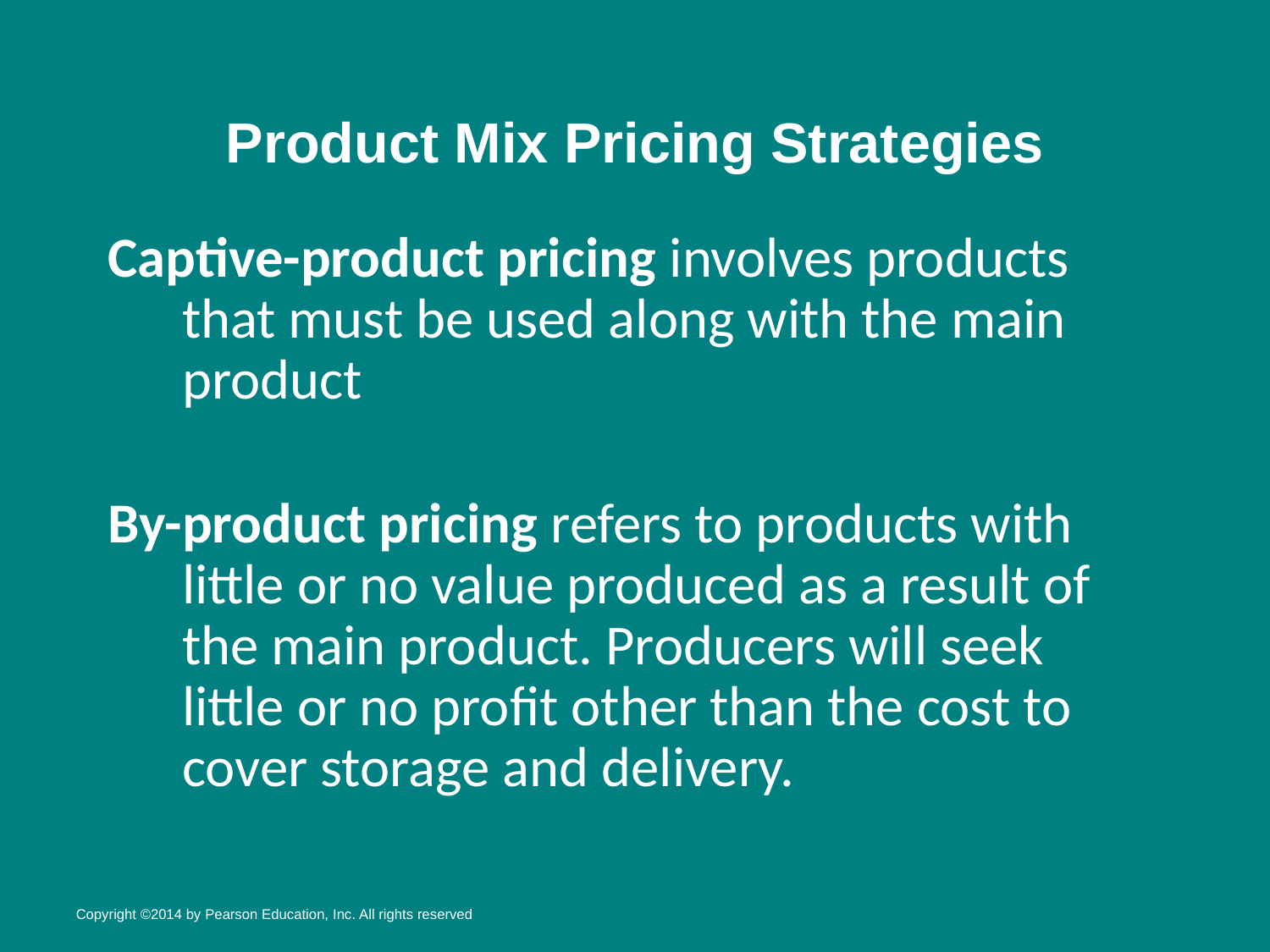

# Product Mix Pricing Strategies
Captive-product pricing involves products that must be used along with the main product

By-product pricing refers to products with little or no value produced as a result of the main product. Producers will seek little or no profit other than the cost to cover storage and delivery.

Copyright ©2014 by Pearson Education, Inc. All rights reserved